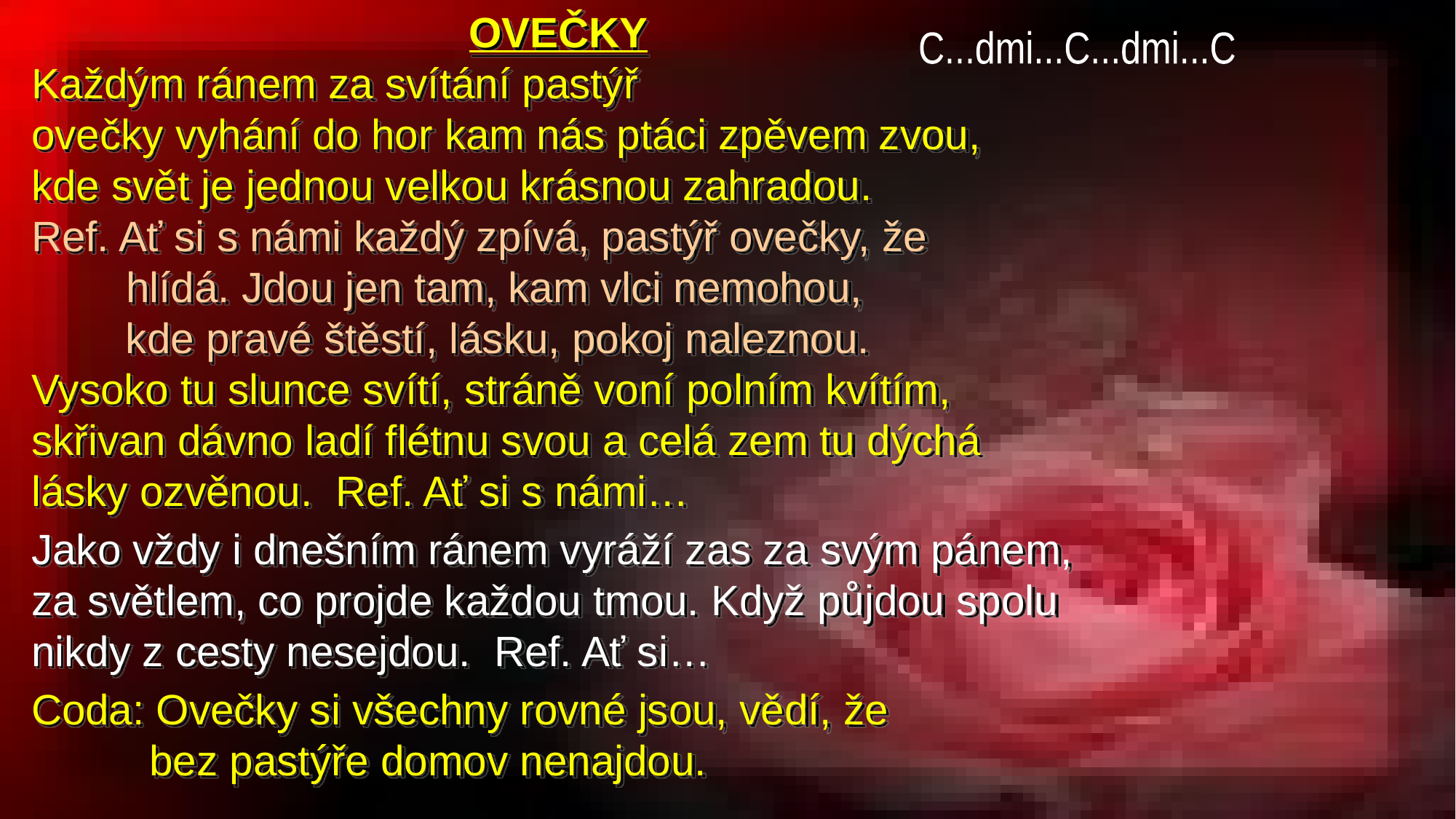

OVEČKY
Každým ránem za svítání pastýř
ovečky vyhání do hor kam nás ptáci zpěvem zvou,
kde svět je jednou velkou krásnou zahradou.
Ref. Ať si s námi každý zpívá, pastýř ovečky, že
        hlídá. Jdou jen tam, kam vlci nemohou,
        kde pravé štěstí, lásku, pokoj naleznou.
Vysoko tu slunce svítí, stráně voní polním kvítím,
skřivan dávno ladí flétnu svou a celá zem tu dýchá
lásky ozvěnou.  Ref. Ať si s námi…

Jako vždy i dnešním ránem vyráží zas za svým pánem,
za světlem, co projde každou tmou. Když půjdou spolu
nikdy z cesty nesejdou.  Ref. Ať si…

Coda: Ovečky si všechny rovné jsou, vědí, že
          bez pastýře domov nenajdou.
C...dmi...C...dmi...C